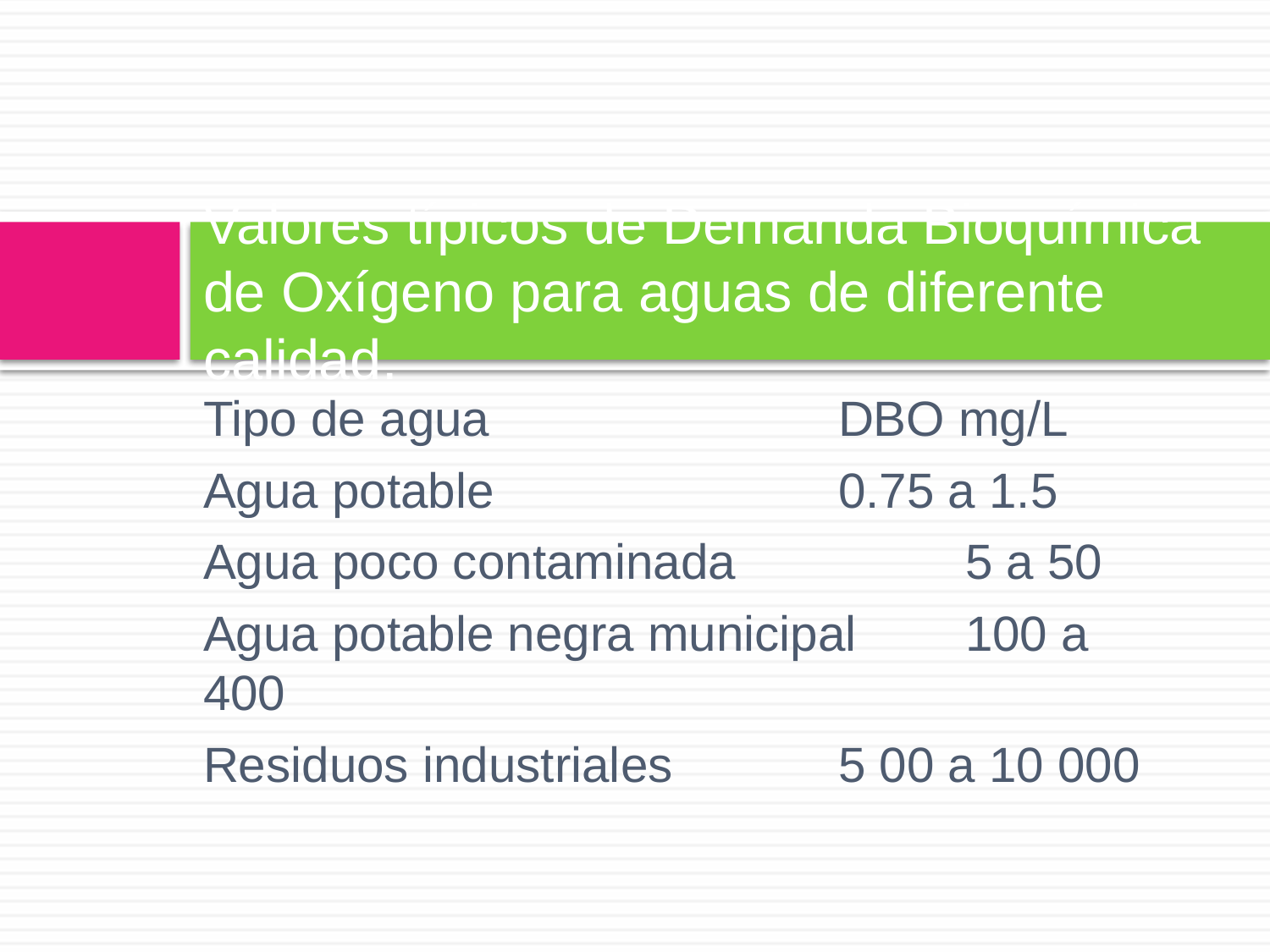

# Valores típicos de Demanda Bioquímica de Oxígeno para aguas de diferente calidad.
Tipo de agua  			DBO mg/L
Agua potable 			0.75 a 1.5
Agua poco contaminada 		5 a 50
Agua potable negra municipal 	100 a 400
Residuos industriales 		5 00 a 10 000